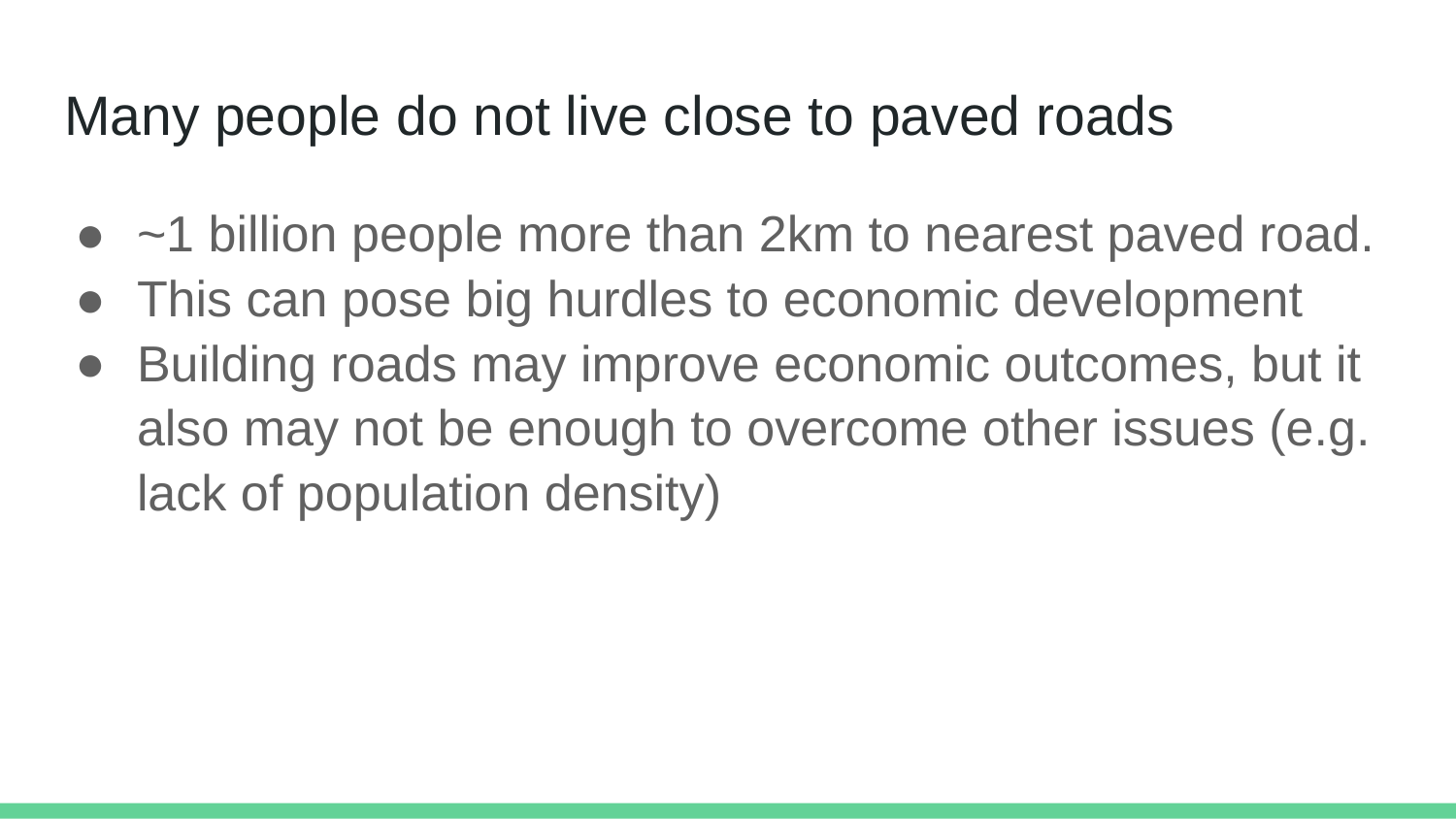

# Many people do not live close to paved roads
~1 billion people more than 2km to nearest paved road.
This can pose big hurdles to economic development
Building roads may improve economic outcomes, but it also may not be enough to overcome other issues (e.g. lack of population density)